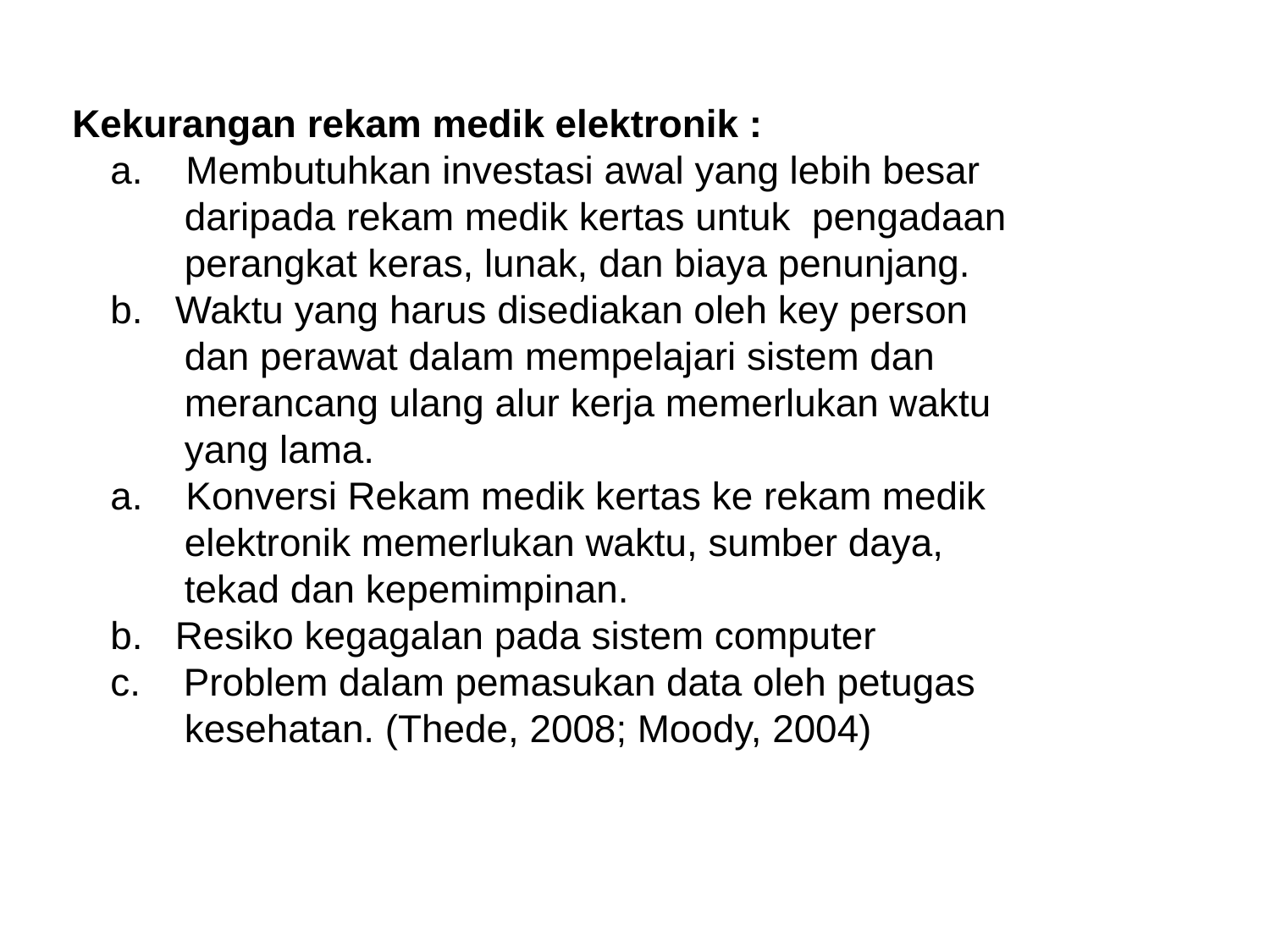

Kekurangan rekam medik elektronik :
a.    Membutuhkan investasi awal yang lebih besar daripada rekam medik kertas untuk  pengadaan perangkat keras, lunak, dan biaya penunjang.
b.   Waktu yang harus disediakan oleh key person dan perawat dalam mempelajari sistem dan merancang ulang alur kerja memerlukan waktu yang lama.
a.    Konversi Rekam medik kertas ke rekam medik elektronik memerlukan waktu, sumber daya, tekad dan kepemimpinan.
b.   Resiko kegagalan pada sistem computer
c.    Problem dalam pemasukan data oleh petugas kesehatan. (Thede, 2008; Moody, 2004)